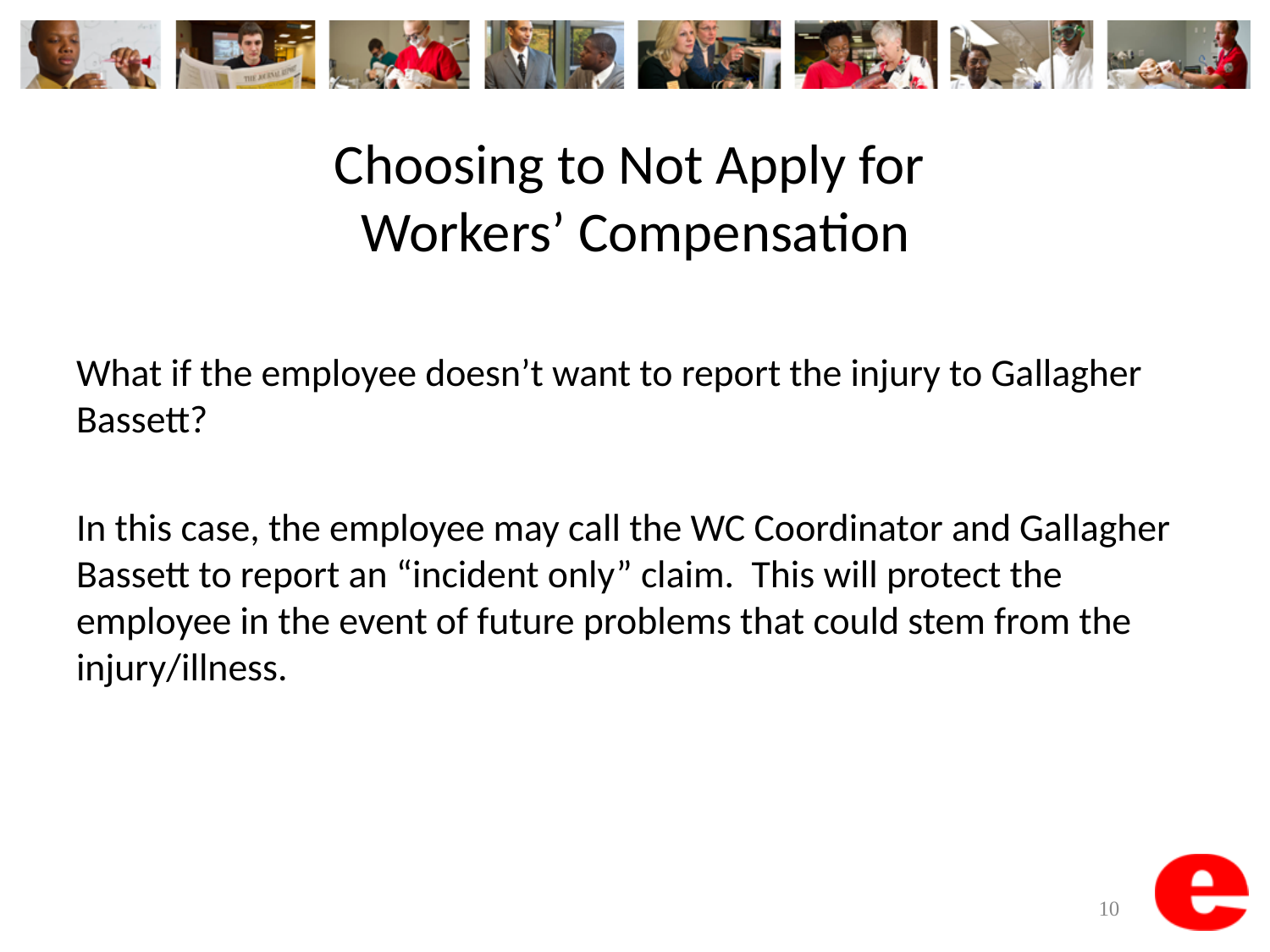

# Choosing to Not Apply for Workers’ Compensation

What if the employee doesn’t want to report the injury to Gallagher Bassett?

In this case, the employee may call the WC Coordinator and Gallagher Bassett to report an “incident only” claim.  This will protect the employee in the event of future problems that could stem from the injury/illness.
10